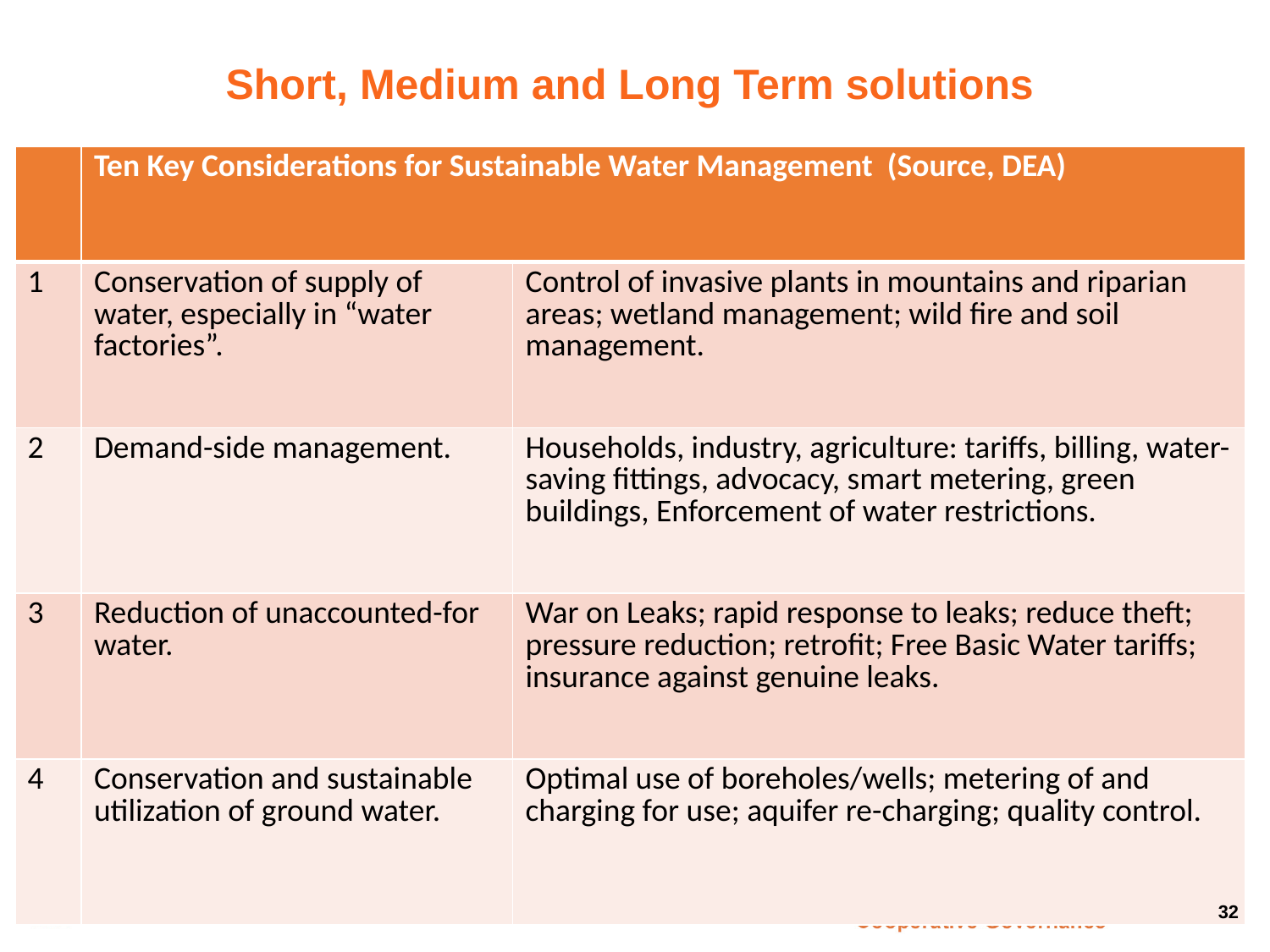

# Short, Medium and Long Term solutions
|  | Ten Key Considerations for Sustainable Water Management (Source, DEA) |  |
| --- | --- | --- |
| 1 | Conservation of supply of water, especially in “water factories”. | Control of invasive plants in mountains and riparian areas; wetland management; wild fire and soil management. |
| 2 | Demand-side management. | Households, industry, agriculture: tariffs, billing, water-saving fittings, advocacy, smart metering, green buildings, Enforcement of water restrictions. |
| 3 | Reduction of unaccounted-for water. | War on Leaks; rapid response to leaks; reduce theft; pressure reduction; retrofit; Free Basic Water tariffs; insurance against genuine leaks. |
| 4 | Conservation and sustainable utilization of ground water. | Optimal use of boreholes/wells; metering of and charging for use; aquifer re-charging; quality control. |
32